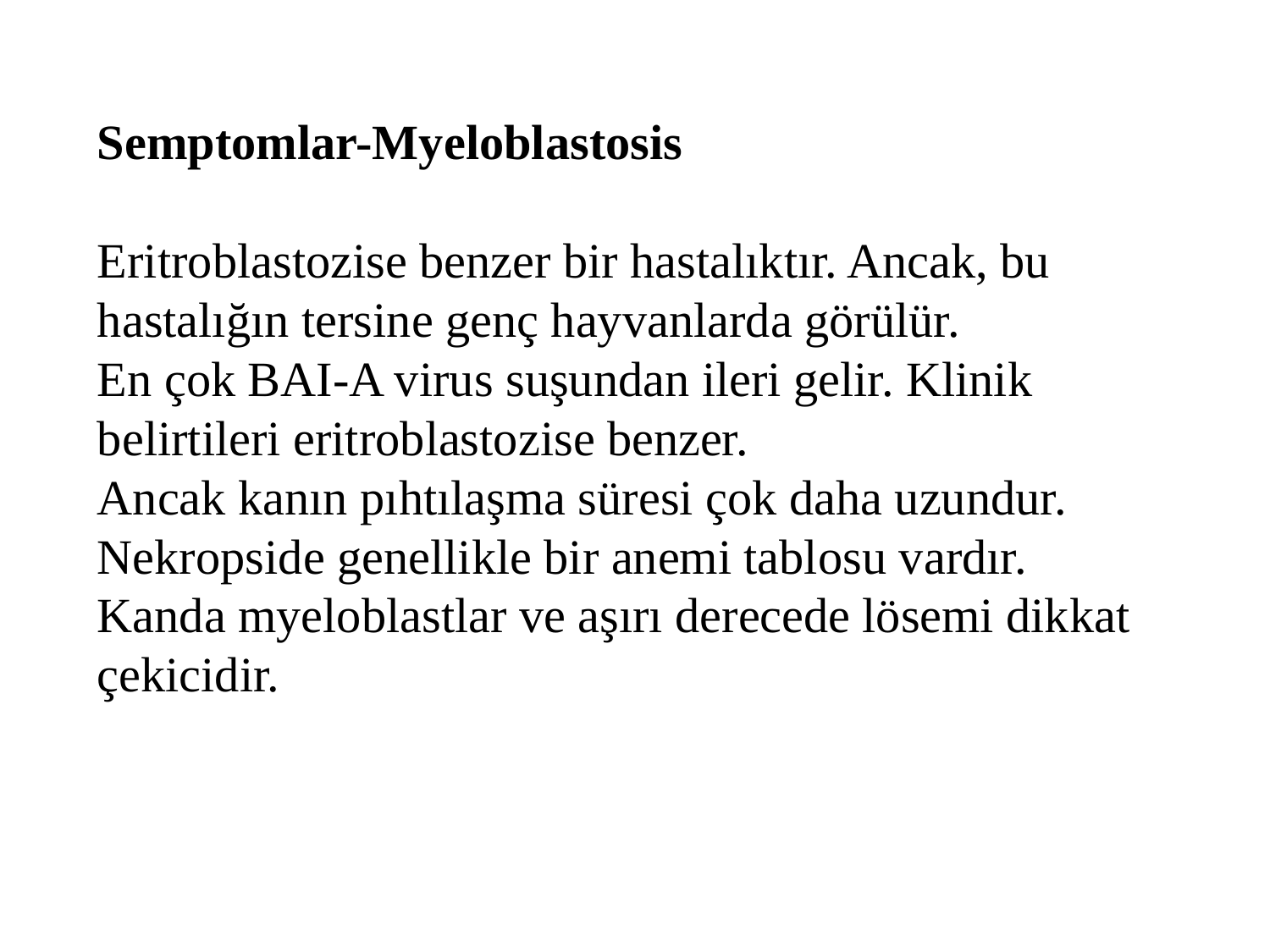

Semptomlar-Myeloblastosis
Eritroblastozise benzer bir hastalıktır. Ancak, bu hastalığın tersine genç hayvanlarda görülür.
En çok BAI-A virus suşundan ileri gelir. Klinik belirtileri eritroblastozise benzer.
Ancak kanın pıhtılaşma süresi çok daha uzundur.
Nekropside genellikle bir anemi tablosu vardır.
Kanda myeloblastlar ve aşırı derecede lösemi dikkat çekicidir.